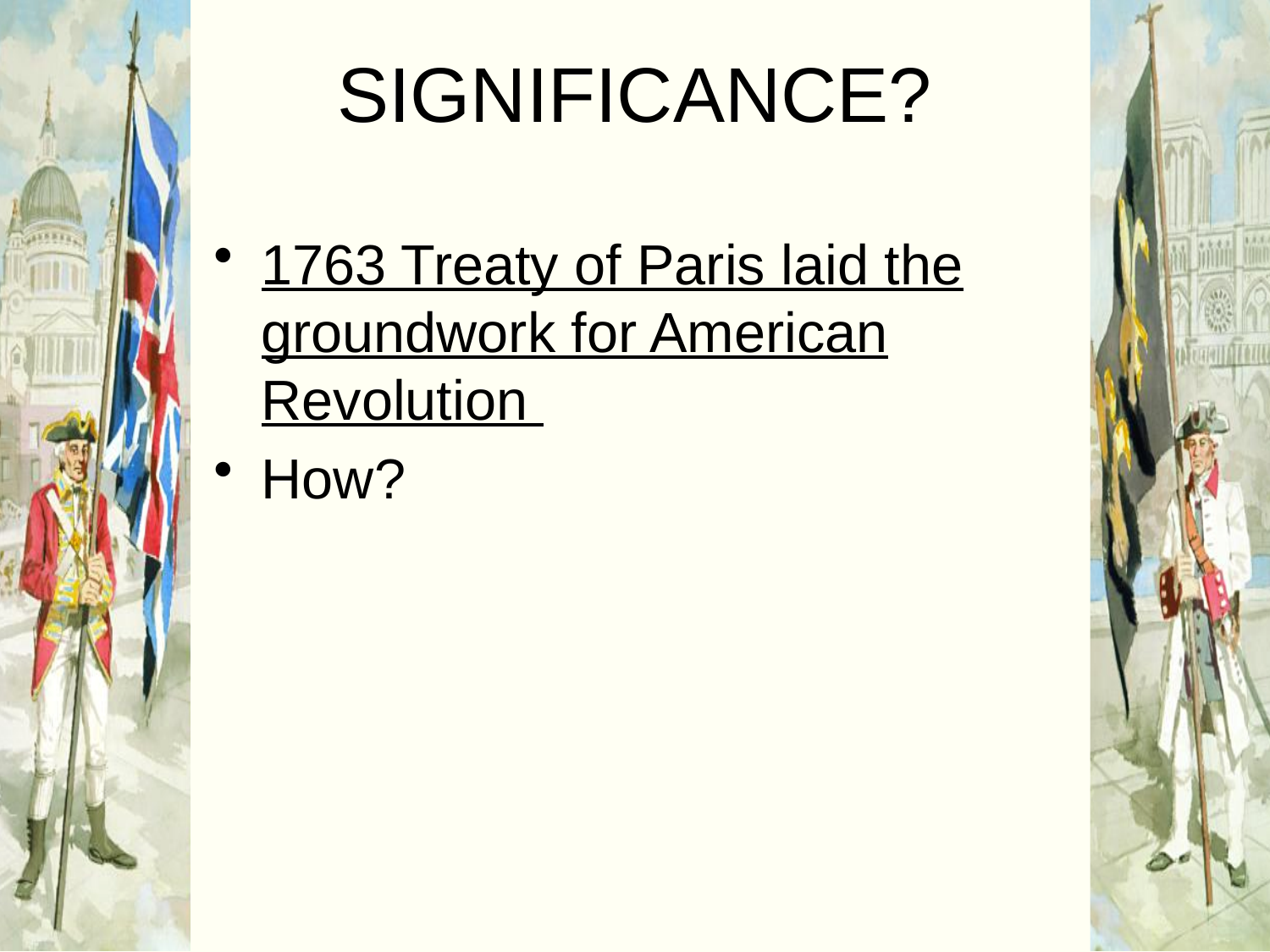

# SIGNIFICANCE?
1763 Treaty of Paris laid the groundwork for American Revolution
How?